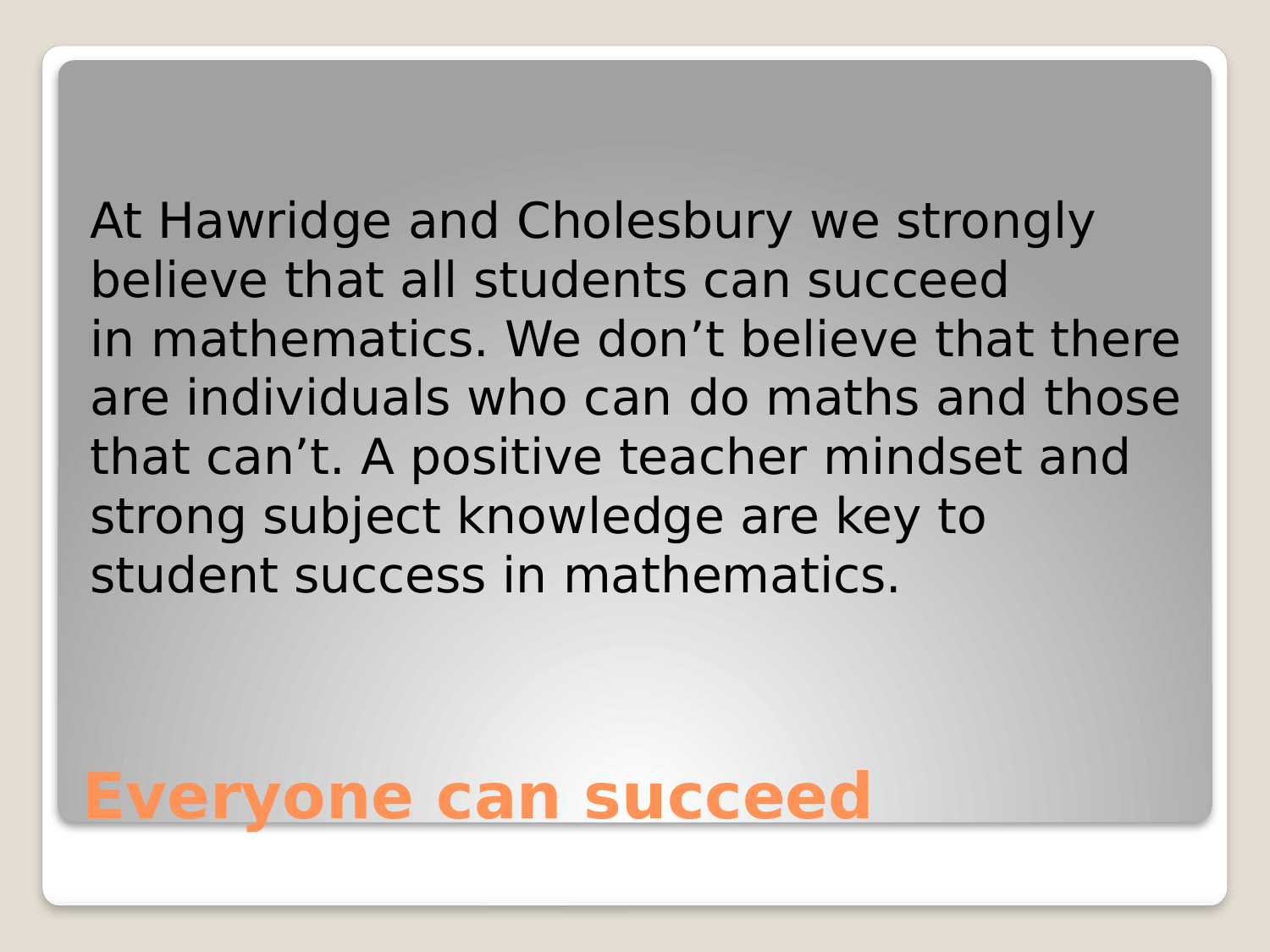

At Hawridge and Cholesbury we strongly believe that all students can succeed
in mathematics. We don’t believe that there are individuals who can do maths and those that can’t. A positive teacher mindset and strong subject knowledge are key to student success in mathematics.
# Everyone can succeed